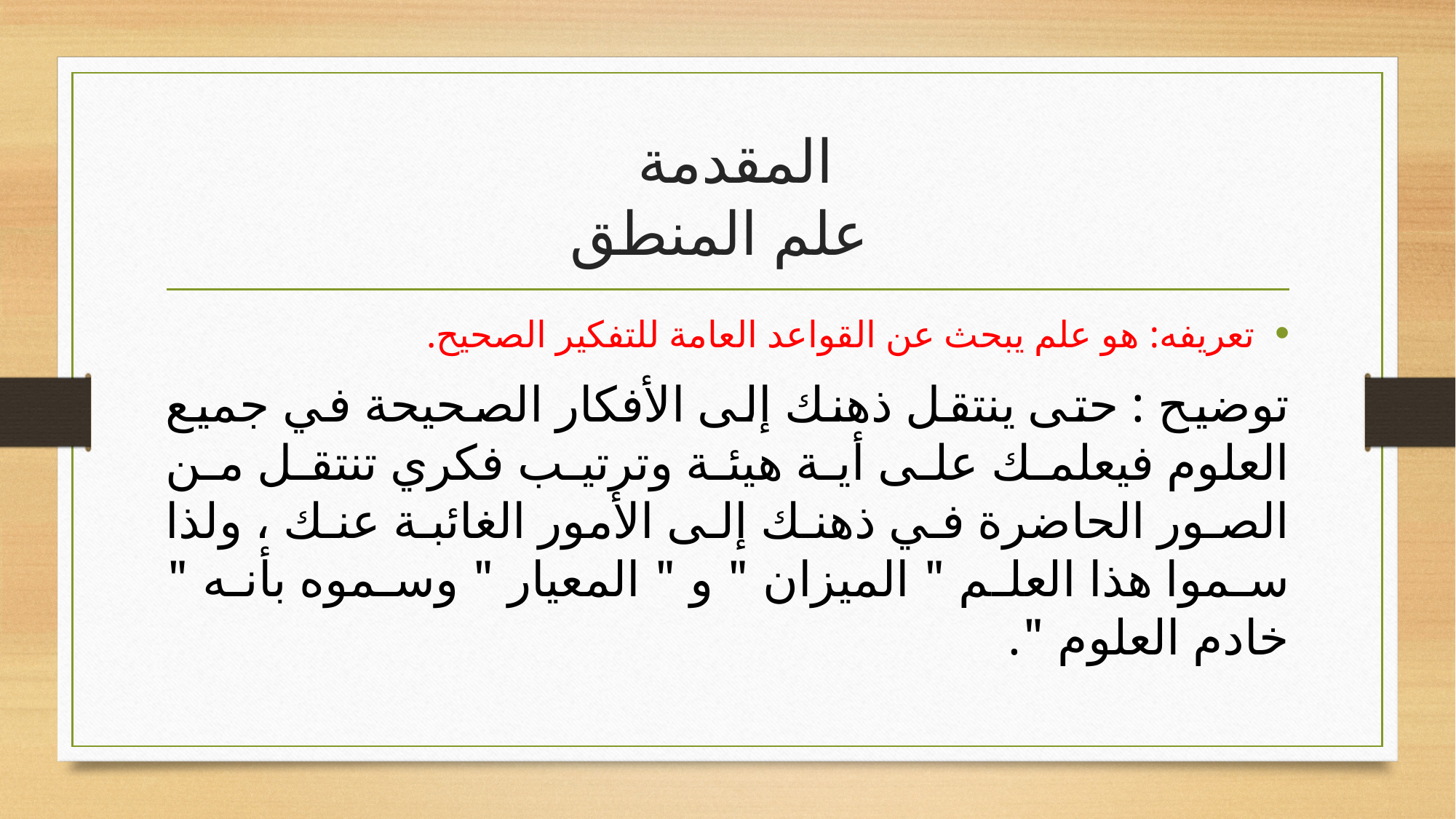

# المقدمة علم المنطق
تعريفه: هو علم يبحث عن القواعد العامة للتفكير الصحيح.
توضيح : حتى ينتقل ذهنك إلى الأفكار الصحيحة في جميع العلوم فيعلمك على أية هيئة وترتيب فكري تنتقل من الصور الحاضرة في ذهنك إلى الأمور الغائبة عنك ، ولذا سموا هذا العلم " الميزان " و " المعيار " وسموه بأنه " خادم العلوم ".